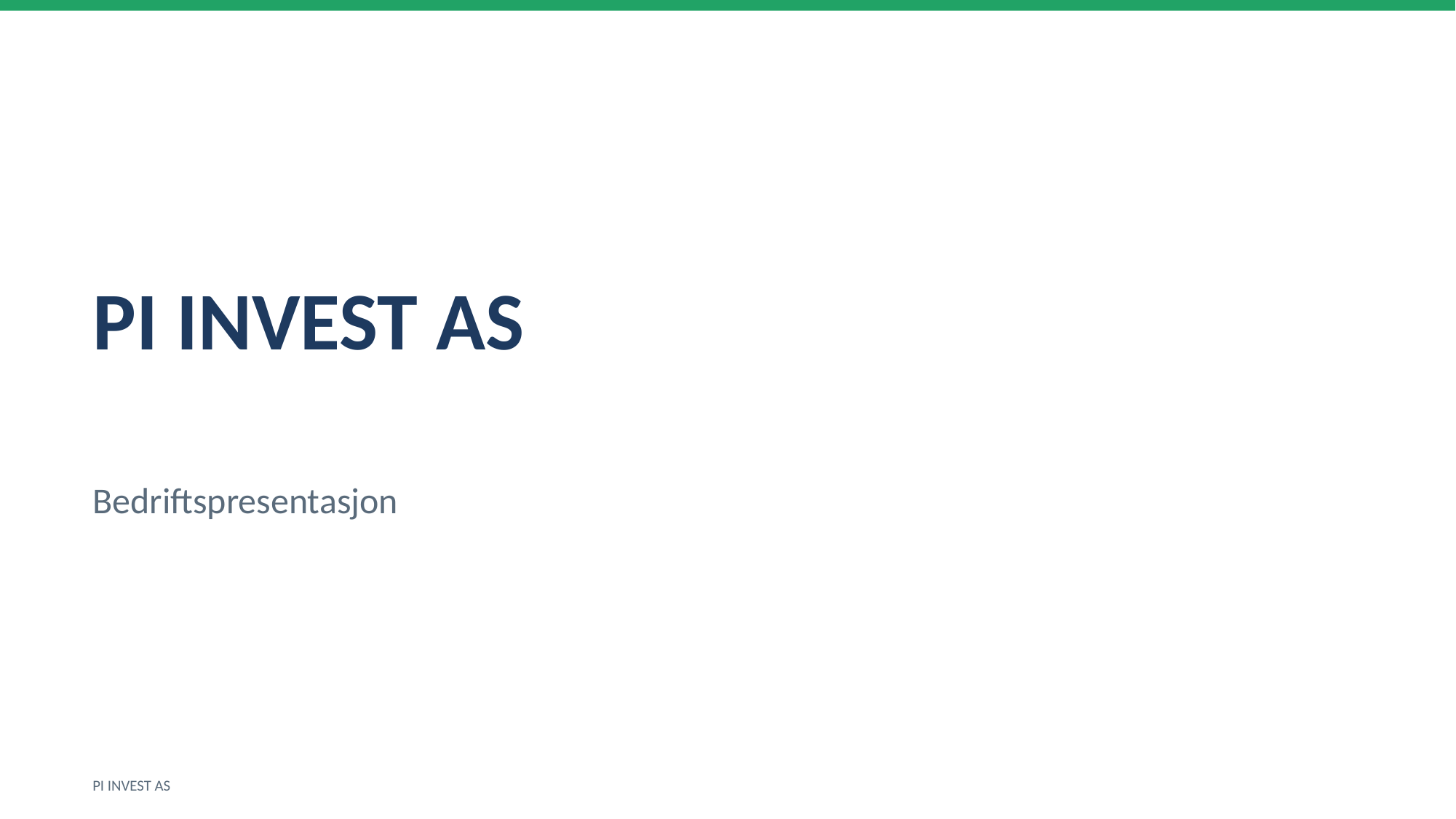

PI INVEST AS
Bedriftspresentasjon
PI INVEST AS